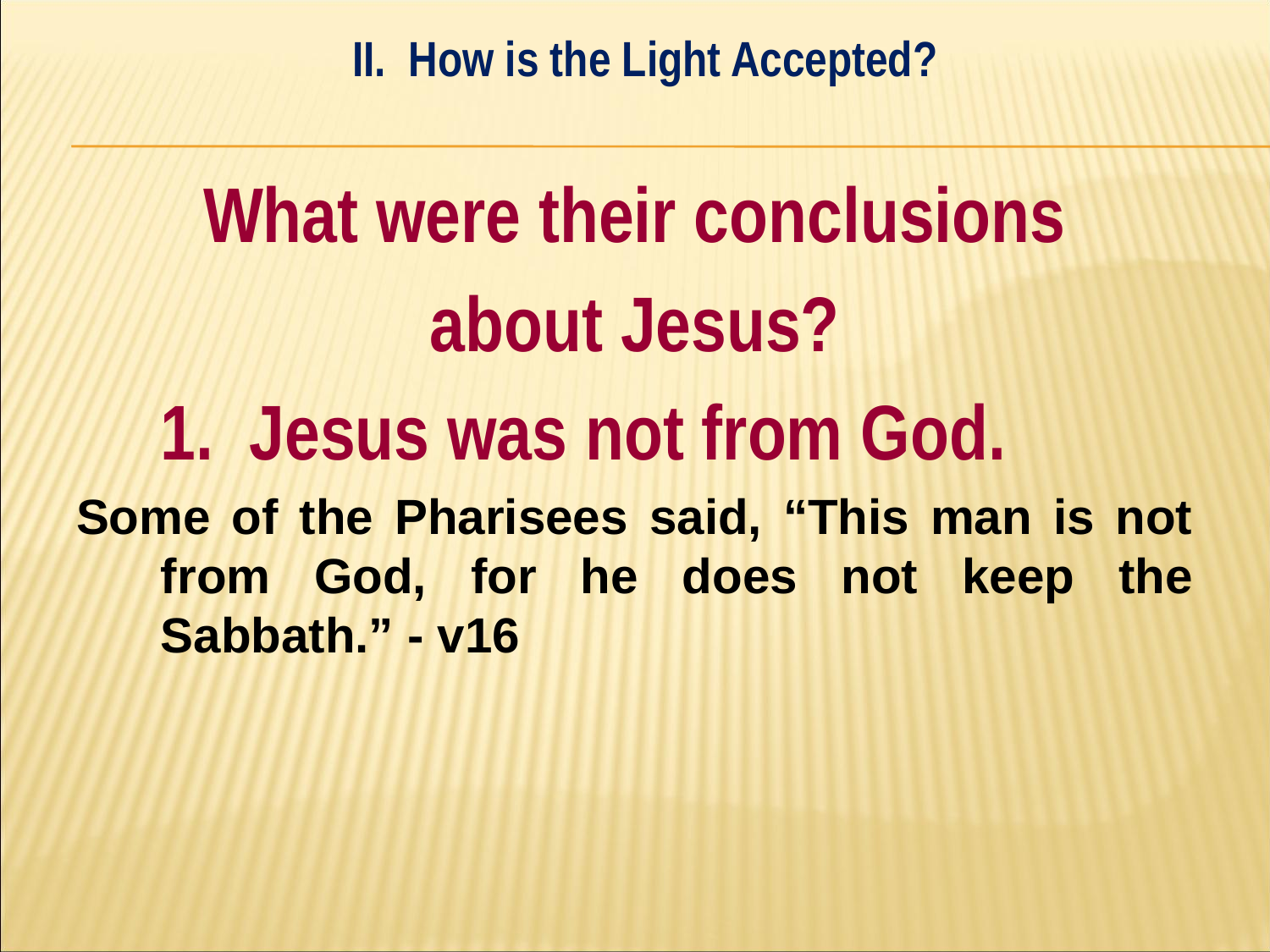

II.  How is the Light Accepted?
#
What were their conclusions
about Jesus?
	1.  Jesus was not from God.
Some of the Pharisees said, “This man is not from God, for he does not keep the Sabbath.” - v16